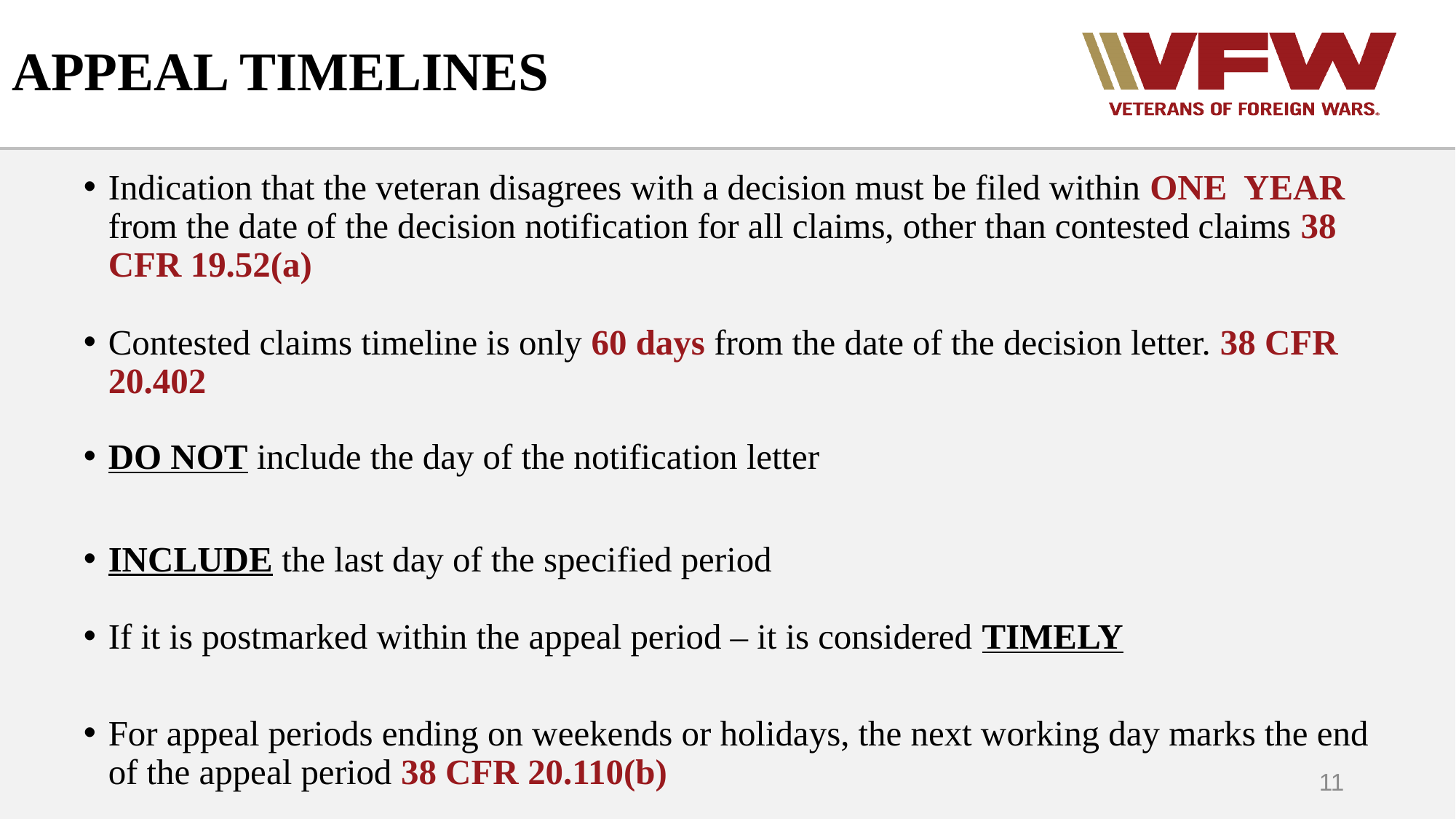

# APPEAL TIMELINES
Indication that the veteran disagrees with a decision must be filed within ONE  YEAR from the date of the decision notification for all claims, other than contested claims 38 CFR 19.52(a)

Contested claims timeline is only 60 days from the date of the decision letter. 38 CFR 20.402

DO NOT include the day of the notification letter

INCLUDE the last day of the specified period

If it is postmarked within the appeal period – it is considered TIMELY

For appeal periods ending on weekends or holidays, the next working day marks the end of the appeal period 38 CFR 20.110(b)

11